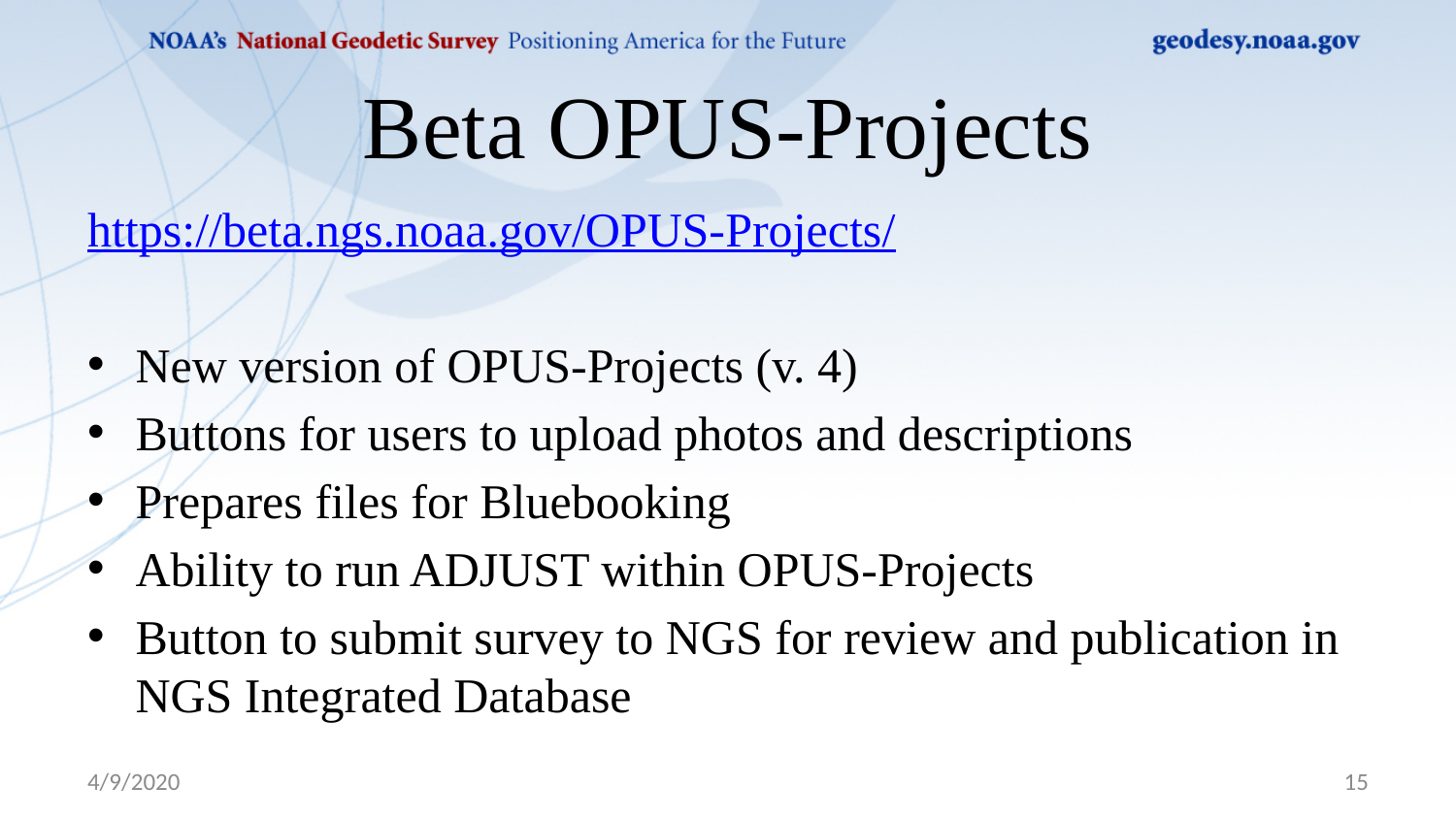

# Beta OPUS-Projects
https://beta.ngs.noaa.gov/OPUS-Projects/

New version of OPUS-Projects (v. 4)
Buttons for users to upload photos and descriptions
Prepares files for Bluebooking
Ability to run ADJUST within OPUS-Projects
Button to submit survey to NGS for review and publication in NGS Integrated Database
4/9/2020
15